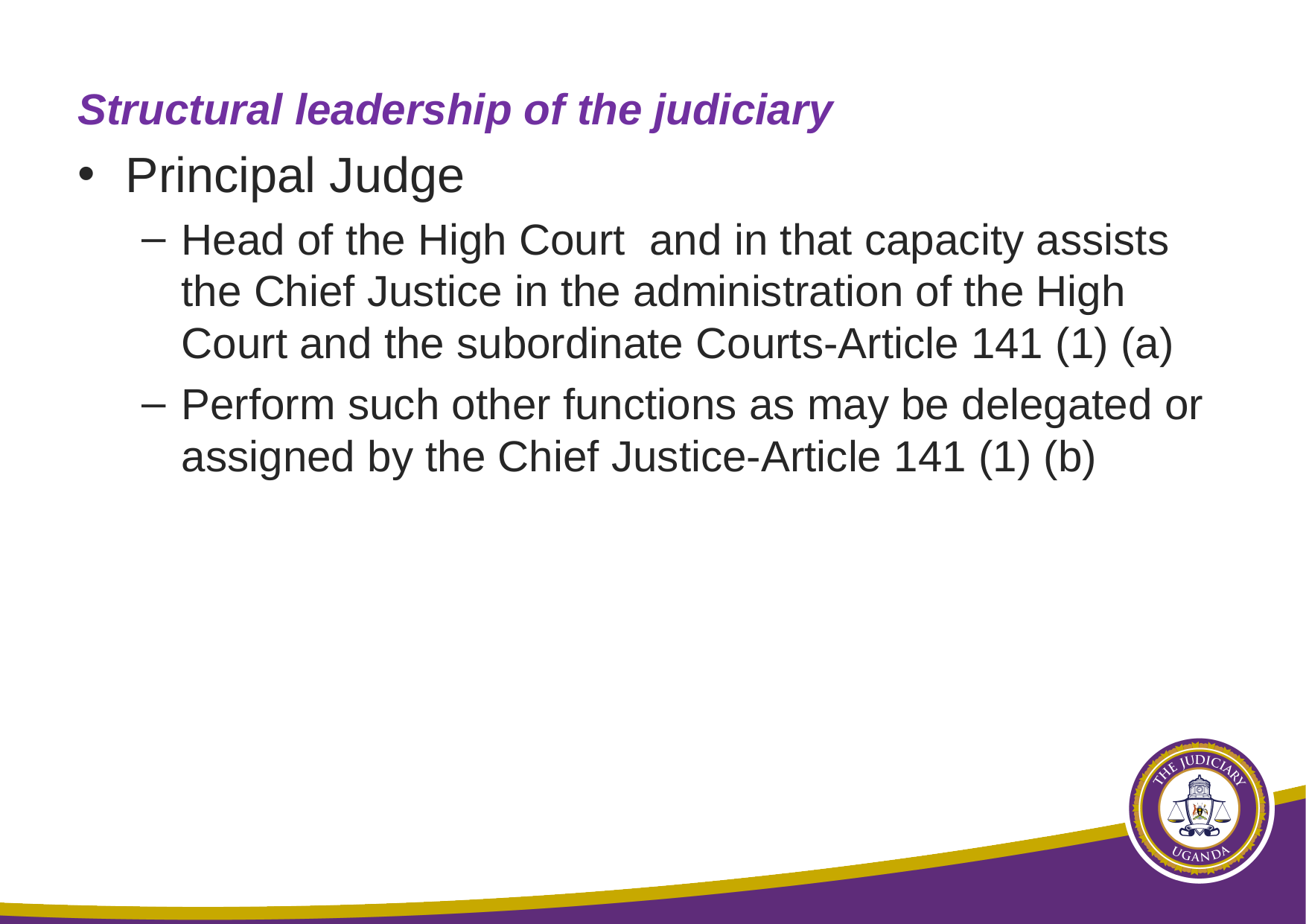

Structural leadership of the judiciary
Principal Judge
Head of the High Court  and in that capacity assists the Chief Justice in the administration of the High Court and the subordinate Courts-Article 141 (1) (a)
Perform such other functions as may be delegated or assigned by the Chief Justice-Article 141 (1) (b)

17